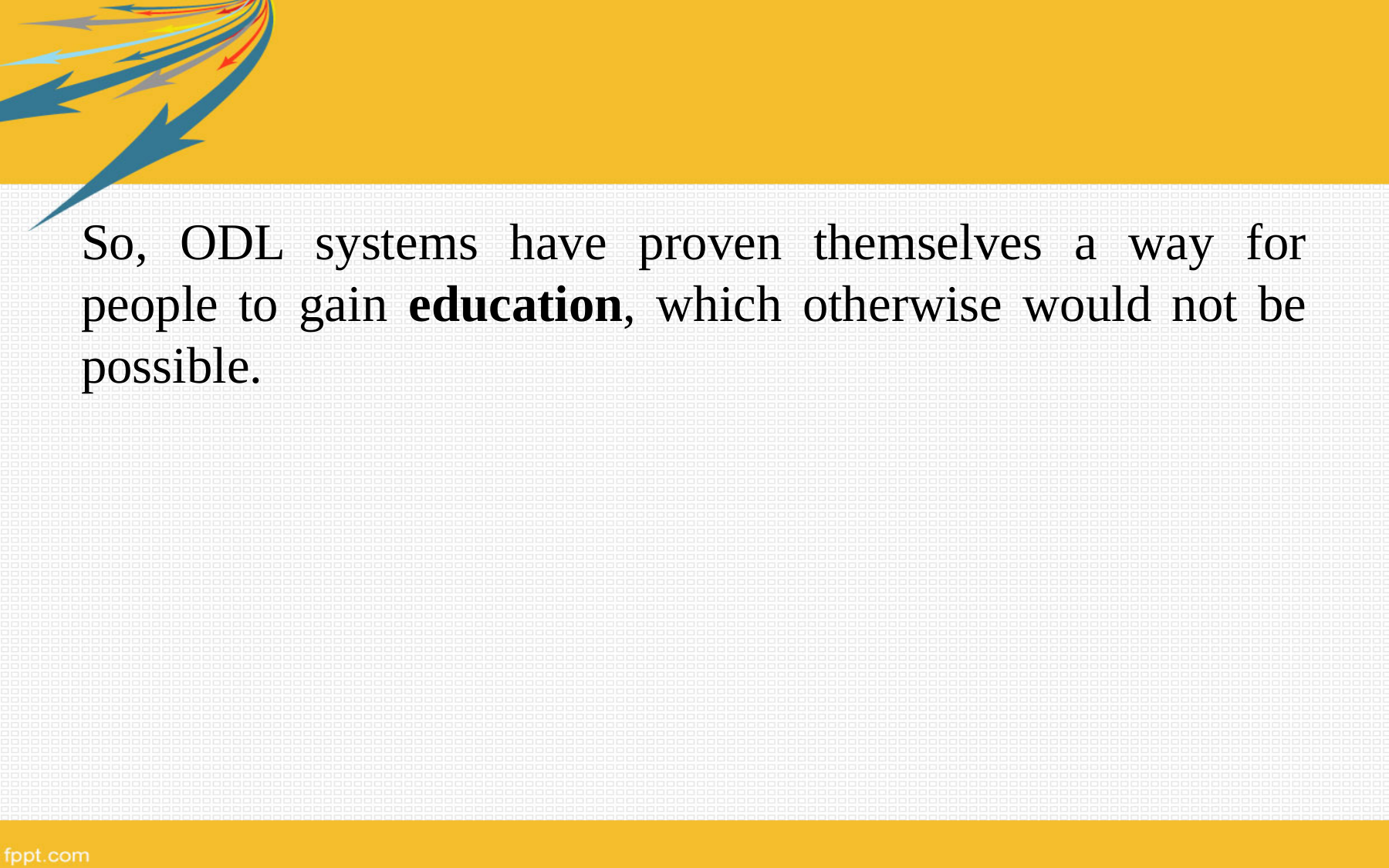

So, ODL systems have proven themselves a way for people to gain education, which otherwise would not be possible.